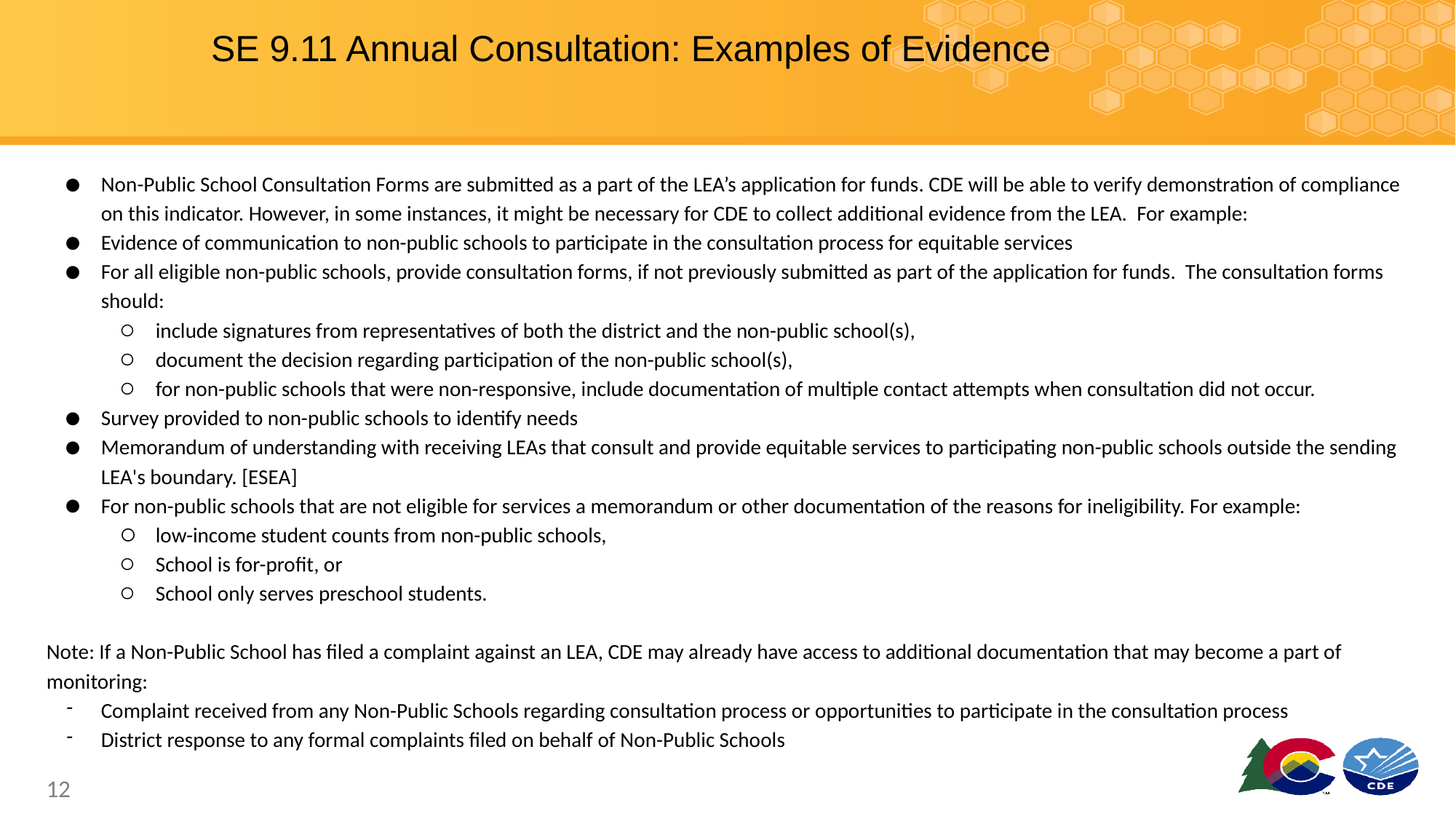

# SE 9.11 Annual Consultation: Examples of Evidence
Non-Public School Consultation Forms are submitted as a part of the LEA’s application for funds. CDE will be able to verify demonstration of compliance on this indicator. However, in some instances, it might be necessary for CDE to collect additional evidence from the LEA.  For example:
Evidence of communication to non-public schools to participate in the consultation process for equitable services
For all eligible non-public schools, provide consultation forms, if not previously submitted as part of the application for funds.  The consultation forms should:
include signatures from representatives of both the district and the non-public school(s),
document the decision regarding participation of the non-public school(s),
for non-public schools that were non-responsive, include documentation of multiple contact attempts when consultation did not occur.
Survey provided to non-public schools to identify needs
Memorandum of understanding with receiving LEAs that consult and provide equitable services to participating non-public schools outside the sending LEA's boundary. [ESEA]
For non-public schools that are not eligible for services a memorandum or other documentation of the reasons for ineligibility. For example:
low-income student counts from non-public schools,
School is for-profit, or
School only serves preschool students.

Note: If a Non-Public School has filed a complaint against an LEA, CDE may already have access to additional documentation that may become a part of monitoring:
Complaint received from any Non-Public Schools regarding consultation process or opportunities to participate in the consultation process
District response to any formal complaints filed on behalf of Non-Public Schools

12